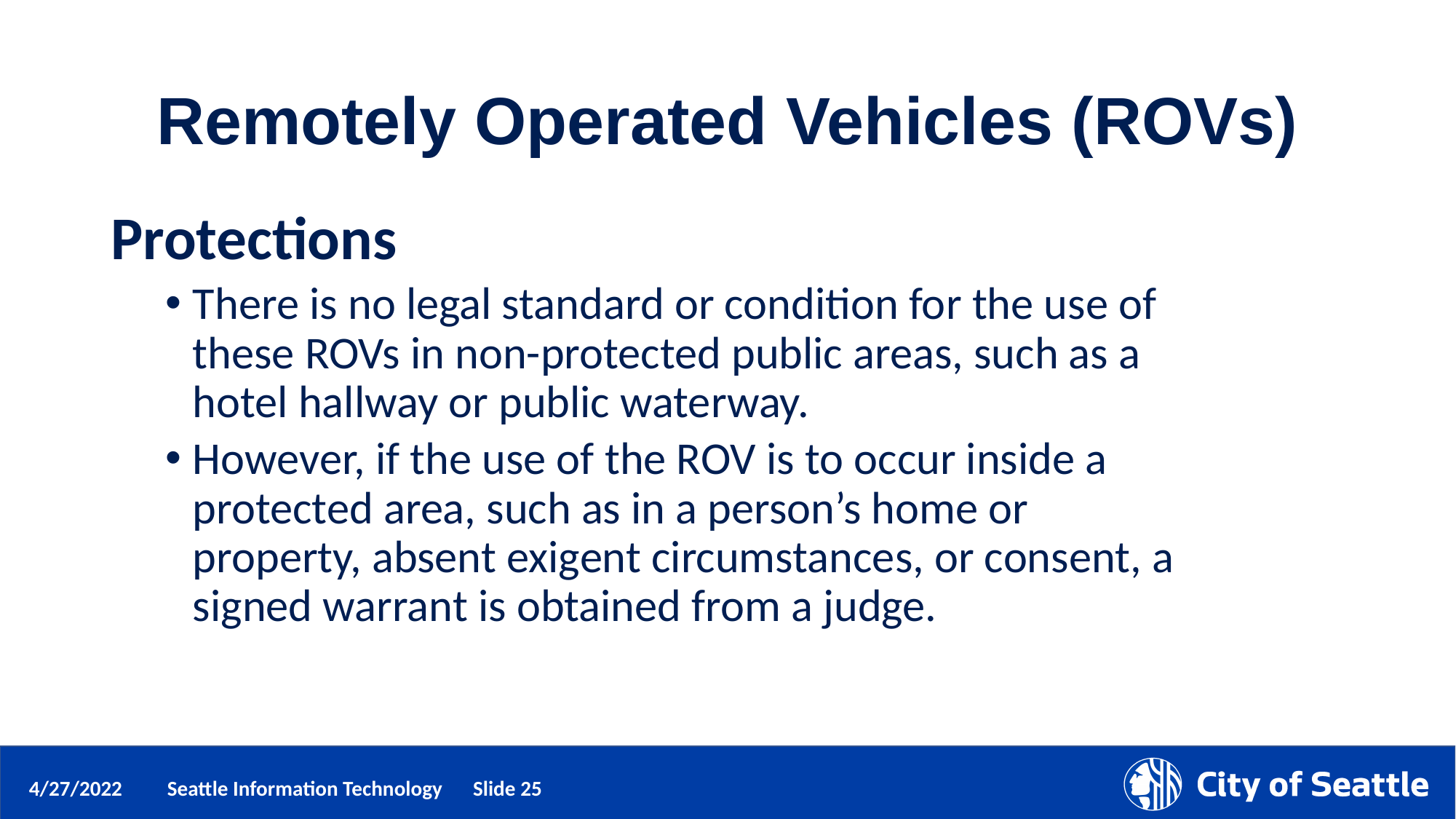

# Remotely Operated Vehicles (ROVs)
Protections
There is no legal standard or condition for the use of these ROVs in non-protected public areas, such as a hotel hallway or public waterway.
However, if the use of the ROV is to occur inside a protected area, such as in a person’s home or property, absent exigent circumstances, or consent, a signed warrant is obtained from a judge.